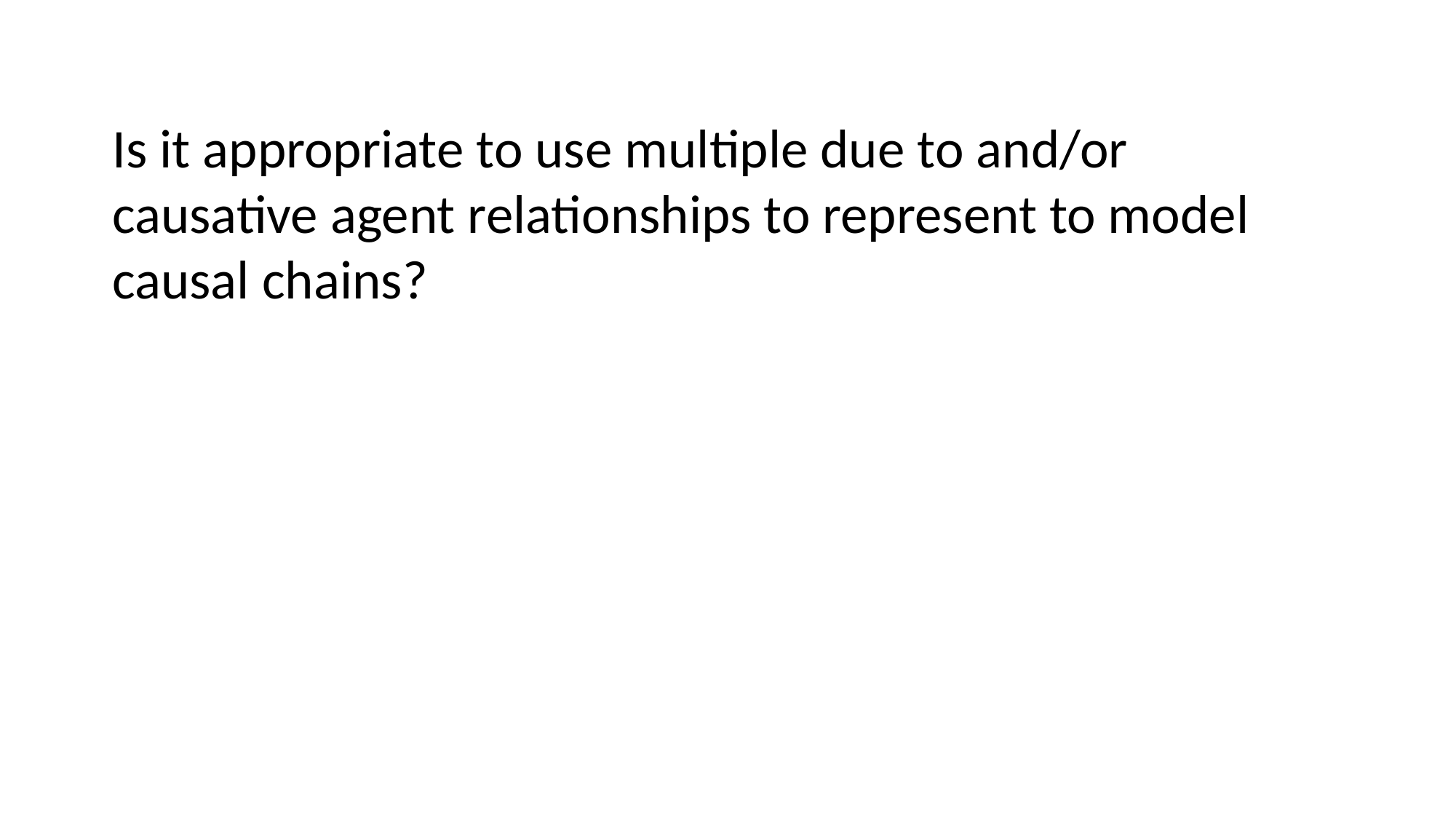

Is it appropriate to use multiple due to and/or causative agent relationships to represent to model causal chains?